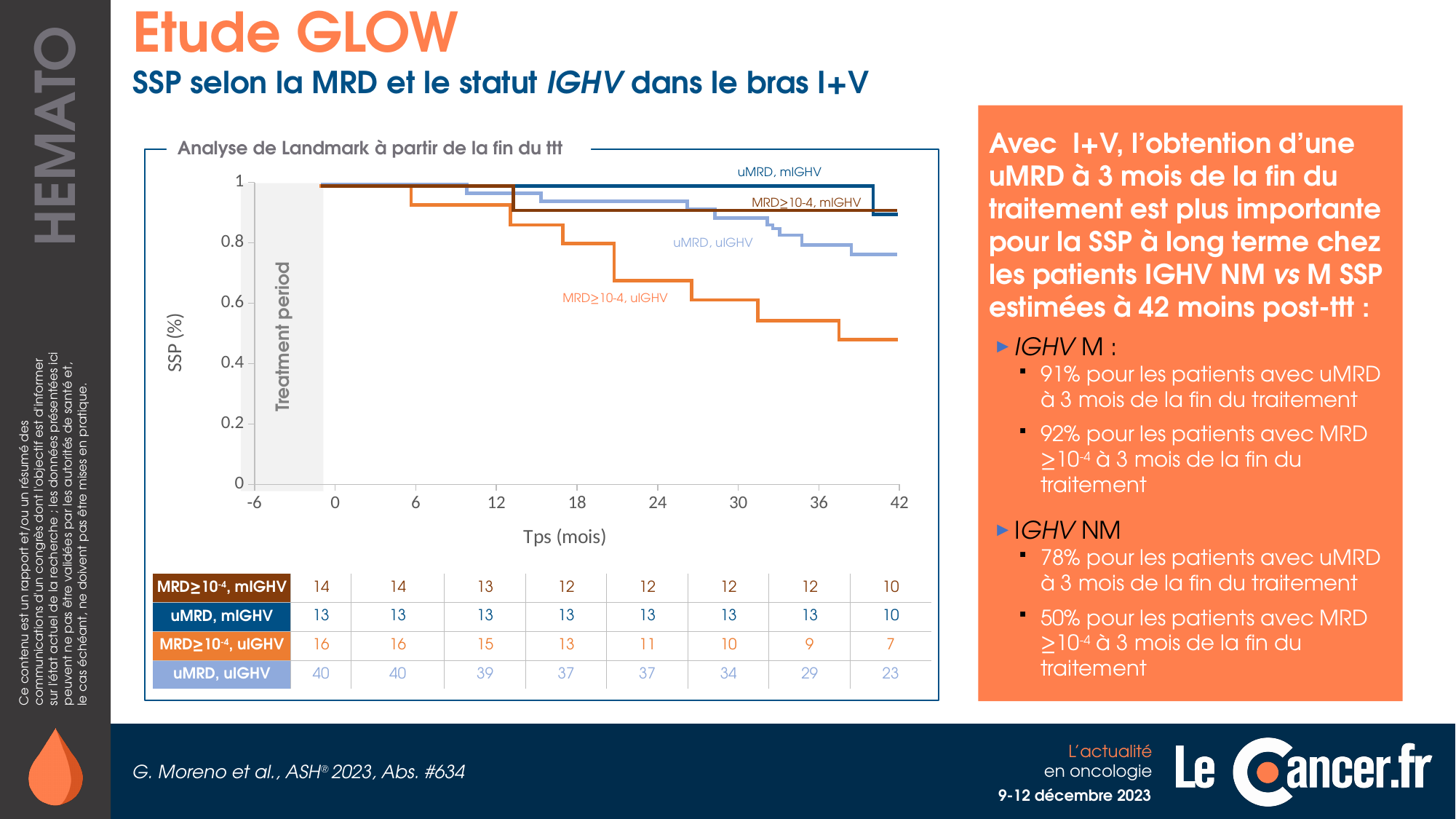

Etude GLOW
SSP selon la MRD et le statut IGHV dans le bras I+V

Avec  I+V, l’obtention d’une uMRD à 3 mois de la fin du traitement est plus importante pour la SSP à long terme chez les patients IGHV NM vs M SSP estimées à 42 moins post-ttt :
IGHV M :
91% pour les patients avec uMRD à 3 mois de la fin du traitement
92% pour les patients avec MRD ≥10-4 à 3 mois de la fin du traitement
IGHV NM
78% pour les patients avec uMRD à 3 mois de la fin du traitement
50% pour les patients avec MRD ≥10-4 à 3 mois de la fin du traitement
Analyse de Landmark à partir de la fin du ttt

uMRD, mIGHV

### Chart

| Category | Y-Values |
|---|---|

MRD≥10-4, mIGHV
uMRD, uIGHV
MRD≥10-4, uIGHV
Treatment period
| MRD≥10-4, mIGHV | 14 | 14 | 13 | 12 | 12 | 12 | 12 | 10 |
| --- | --- | --- | --- | --- | --- | --- | --- | --- |
| uMRD, mIGHV | 13 | 13 | 13 | 13 | 13 | 13 | 13 | 10 |
| MRD≥10-4, uIGHV | 16 | 16 | 15 | 13 | 11 | 10 | 9 | 7 |
| uMRD, uIGHV | 40 | 40 | 39 | 37 | 37 | 34 | 29 | 23 |
G. Moreno et al., ASH® 2023, Abs. #634

9-12 décembre 2023